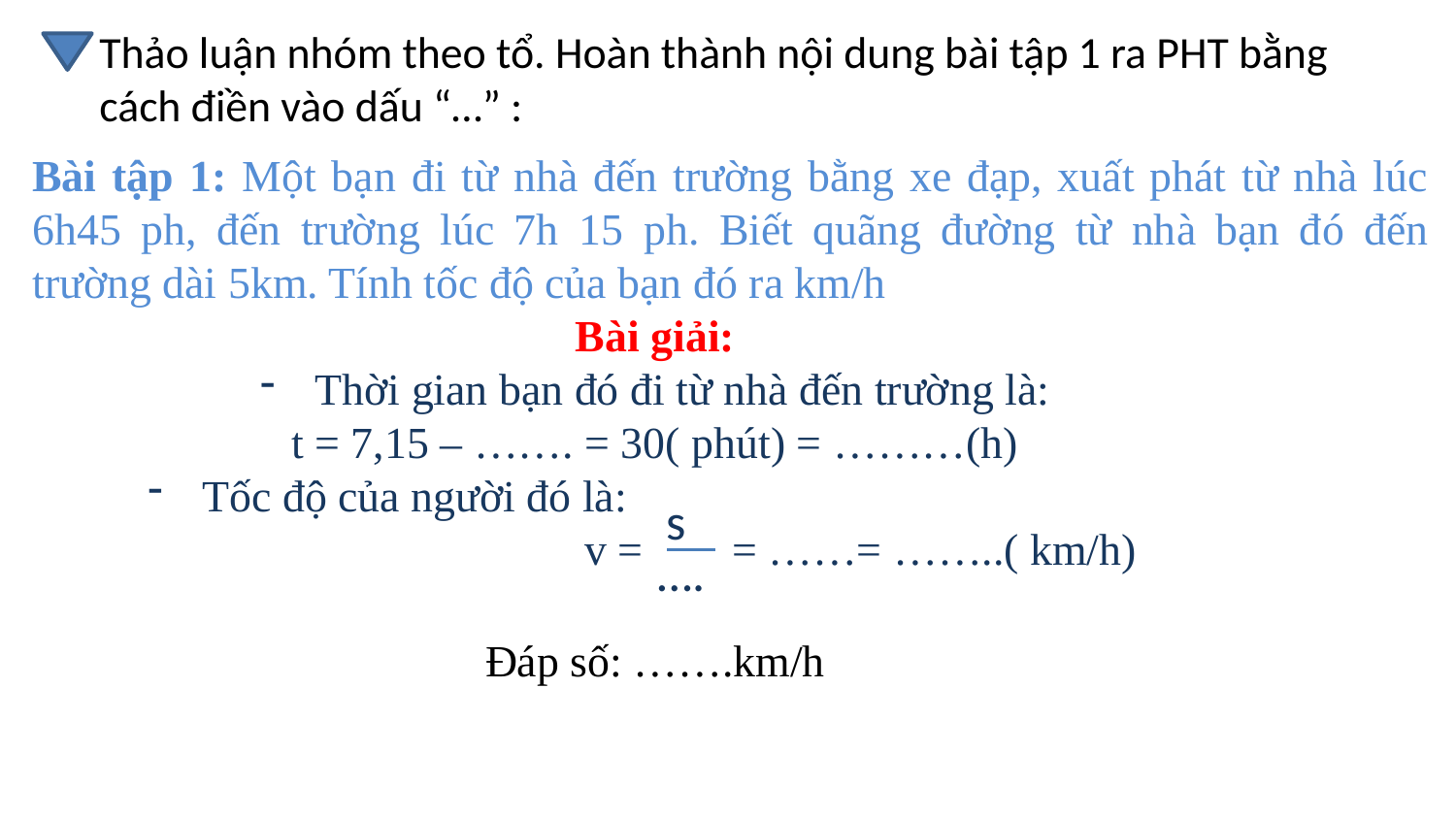

Thảo luận nhóm theo tổ. Hoàn thành nội dung bài tập 1 ra PHT bằng cách điền vào dấu “…” :

Bài tập 1: Một bạn đi từ nhà đến trường bằng xe đạp, xuất phát từ nhà lúc 6h45 ph, đến trường lúc 7h 15 ph. Biết quãng đường từ nhà bạn đó đến trường dài 5km. Tính tốc độ của bạn đó ra km/h
Bài giải:
Thời gian bạn đó đi từ nhà đến trường là:
t = 7,15 – ……. = 30( phút) = ………(h)
Tốc độ của người đó là:
  			v =        = ……= ……..( km/h)

Đáp số: …….km/h
s
….